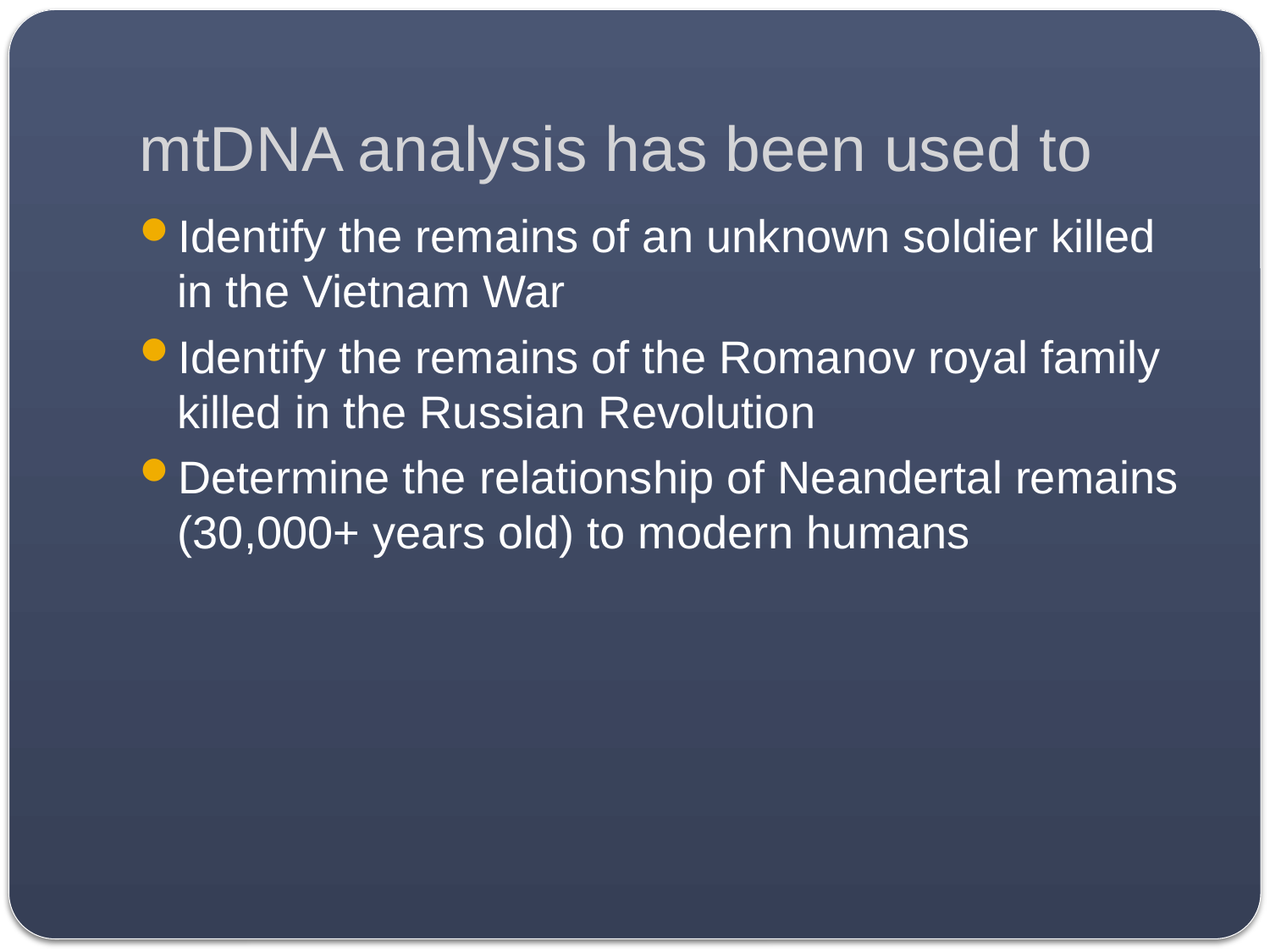

# mtDNA analysis has been used to
Identify the remains of an unknown soldier killed in the Vietnam War
Identify the remains of the Romanov royal family killed in the Russian Revolution
Determine the relationship of Neandertal remains (30,000+ years old) to modern humans